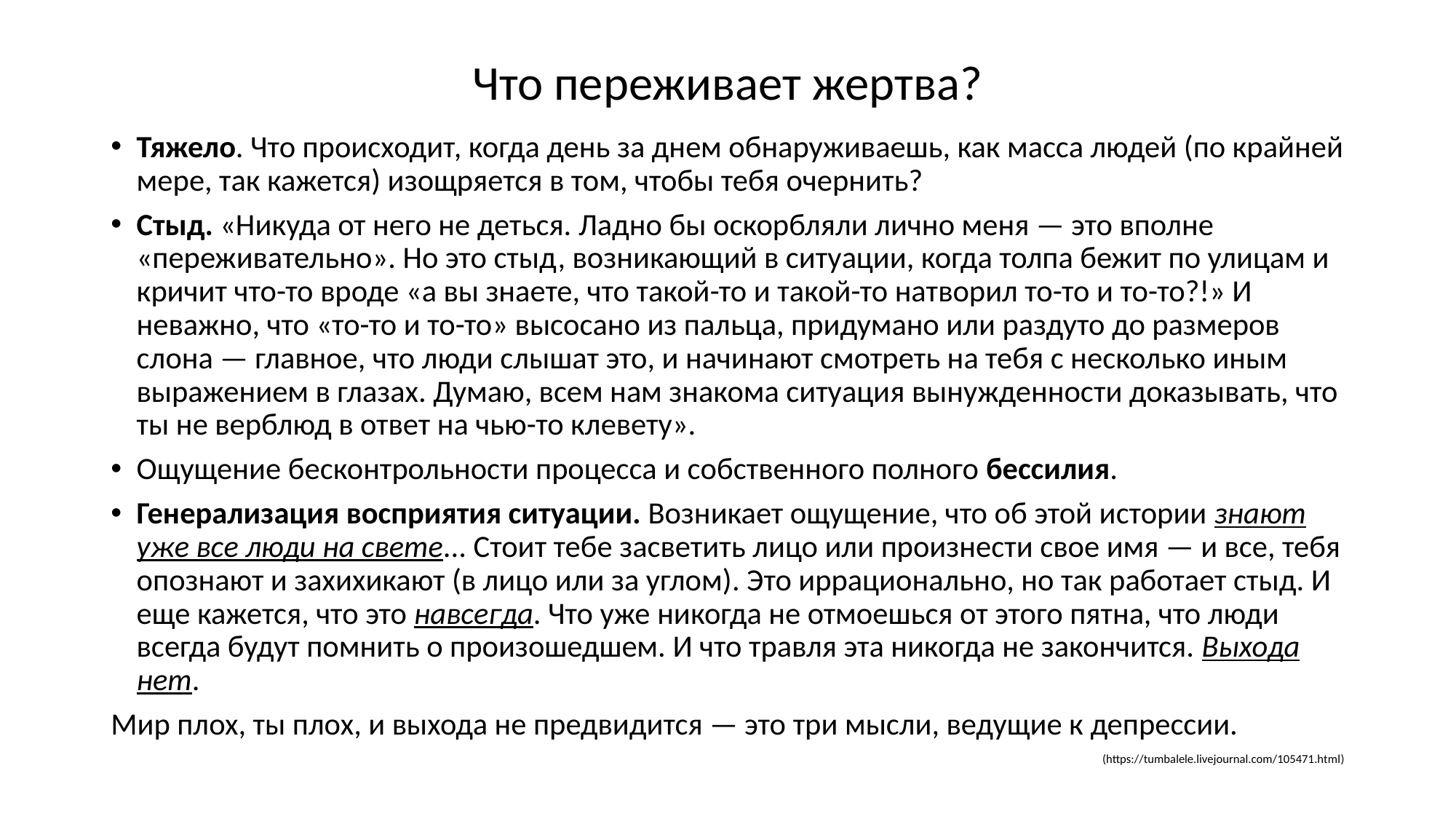

# Что переживает жертва?
Тяжело. Что происходит, когда день за днем обнаруживаешь, как масса людей (по крайней мере, так кажется) изощряется в том, чтобы тебя очернить?
Стыд. «Никуда от него не деться. Ладно бы оскорбляли лично меня — это вполне «переживательно». Но это стыд, возникающий в ситуации, когда толпа бежит по улицам и кричит что-то вроде «а вы знаете, что такой-то и такой-то натворил то-то и то-то?!» И неважно, что «то-то и то-то» высосано из пальца, придумано или раздуто до размеров слона — главное, что люди слышат это, и начинают смотреть на тебя с несколько иным выражением в глазах. Думаю, всем нам знакома ситуация вынужденности доказывать, что ты не верблюд в ответ на чью-то клевету».
Ощущение бесконтрольности процесса и собственного полного бессилия.
Генерализация восприятия ситуации. Возникает ощущение, что об этой истории знают уже все люди на свете... Стоит тебе засветить лицо или произнести свое имя — и все, тебя опознают и захихикают (в лицо или за углом). Это иррационально, но так работает стыд. И еще кажется, что это навсегда. Что уже никогда не отмоешься от этого пятна, что люди всегда будут помнить о произошедшем. И что травля эта никогда не закончится. Выхода нет.
Мир плох, ты плох, и выхода не предвидится — это три мысли, ведущие к депрессии.
(https://tumbalele.livejournal.com/105471.html)